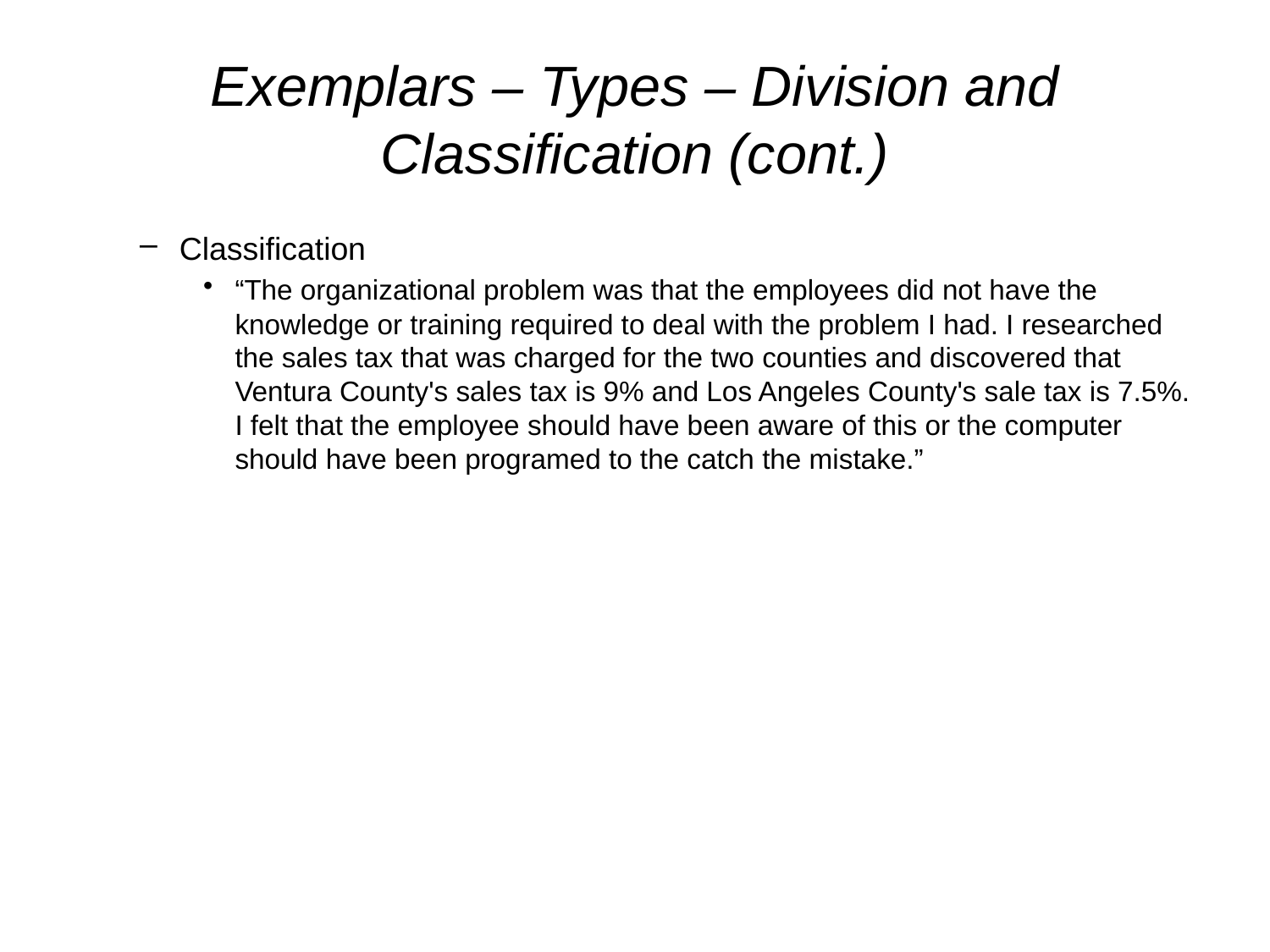

# Exemplars – Types – Division and Classification (cont.)
Classification
“The organizational problem was that the employees did not have the knowledge or training required to deal with the problem I had. I researched the sales tax that was charged for the two counties and discovered that Ventura County's sales tax is 9% and Los Angeles County's sale tax is 7.5%. I felt that the employee should have been aware of this or the computer should have been programed to the catch the mistake.”